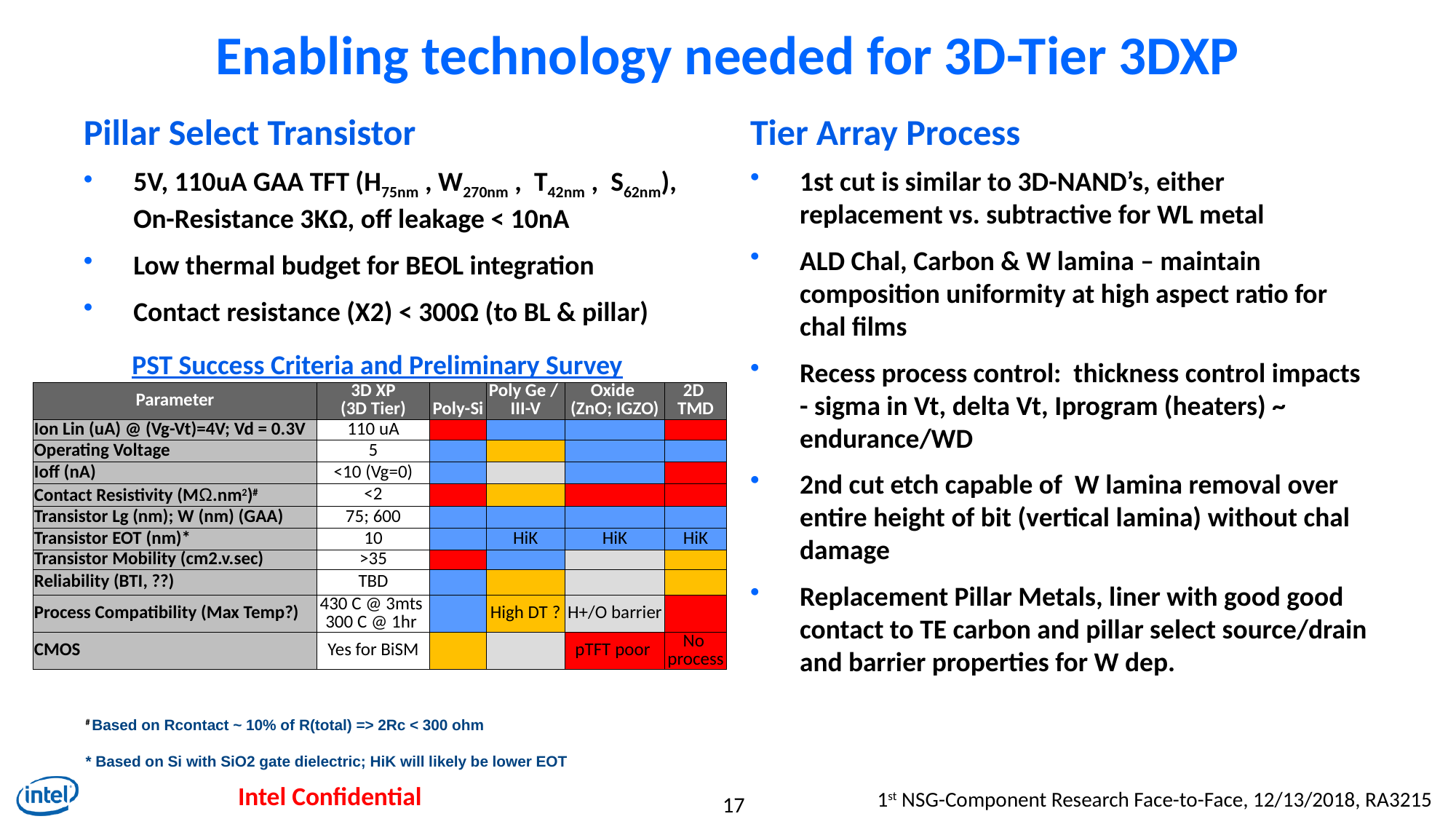

# Enabling technology needed for 3D-Tier 3DXP
Pillar Select Transistor
Tier Array Process
1st cut is similar to 3D-NAND’s, either replacement vs. subtractive for WL metal
ALD Chal, Carbon & W lamina – maintain composition uniformity at high aspect ratio for chal films
Recess process control:  thickness control impacts - sigma in Vt, delta Vt, Iprogram (heaters) ~ endurance/WD
2nd cut etch capable of  W lamina removal over entire height of bit (vertical lamina) without chal damage
Replacement Pillar Metals, liner with good good contact to TE carbon and pillar select source/drain and barrier properties for W dep.
5V, 110uA GAA TFT (H75nm , W270nm ,  T42nm ,  S62nm), On-Resistance 3KΩ, off leakage < 10nA
Low thermal budget for BEOL integration
Contact resistance (X2) < 300Ω (to BL & pillar)
PST Success Criteria and Preliminary Survey
| Parameter | 3D XP (3D Tier) | Poly-Si | Poly Ge / III-V | Oxide (ZnO; IGZO) | 2D TMD |
| --- | --- | --- | --- | --- | --- |
| Ion Lin (uA) @ (Vg-Vt)=4V; Vd = 0.3V | 110 uA |  |  |  |  |
| Operating Voltage | 5 |  |  |  |  |
| Ioff (nA) | <10 (Vg=0) |  |  |  |  |
| Contact Resistivity (MΩ.nm2)# | <2 |  |  |  |  |
| Transistor Lg (nm); W (nm) (GAA) | 75; 600 |  |  |  |  |
| Transistor EOT (nm)\* | 10 |  | HiK | HiK | HiK |
| Transistor Mobility (cm2.v.sec) | >35 |  |  |  |  |
| Reliability (BTI, ??) | TBD |  |  |  |  |
| Process Compatibility (Max Temp?) | 430 C @ 3mts 300 C @ 1hr |  | High DT ? | H+/O barrier |  |
| CMOS | Yes for BiSM |  |  | pTFT poor | No process |
# Based on Rcontact ~ 10% of R(total) => 2Rc < 300 ohm

* Based on Si with SiO2 gate dielectric; HiK will likely be lower EOT